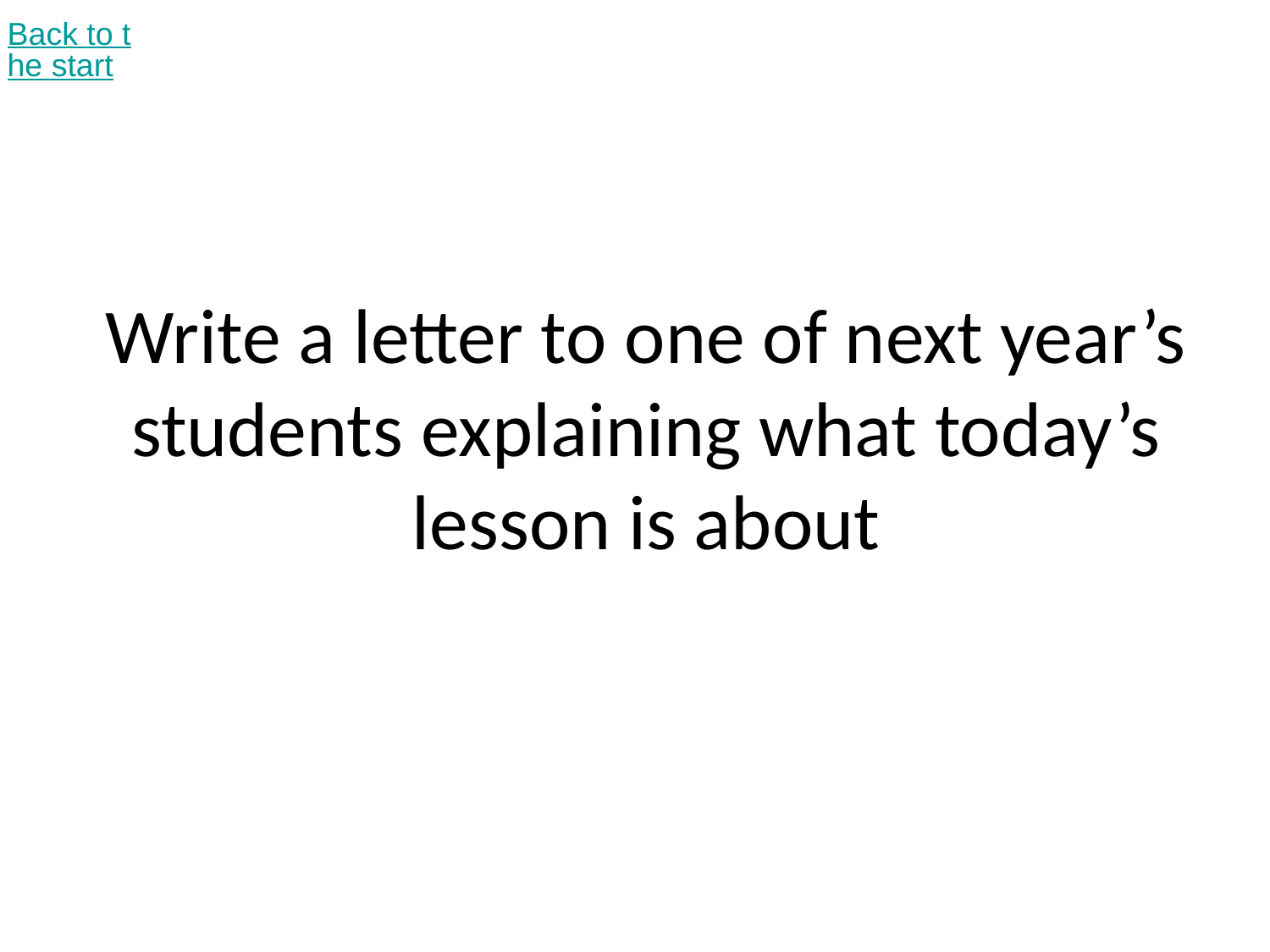

Back to the start
# Write a letter to one of next year’s students explaining what today’s lesson is about